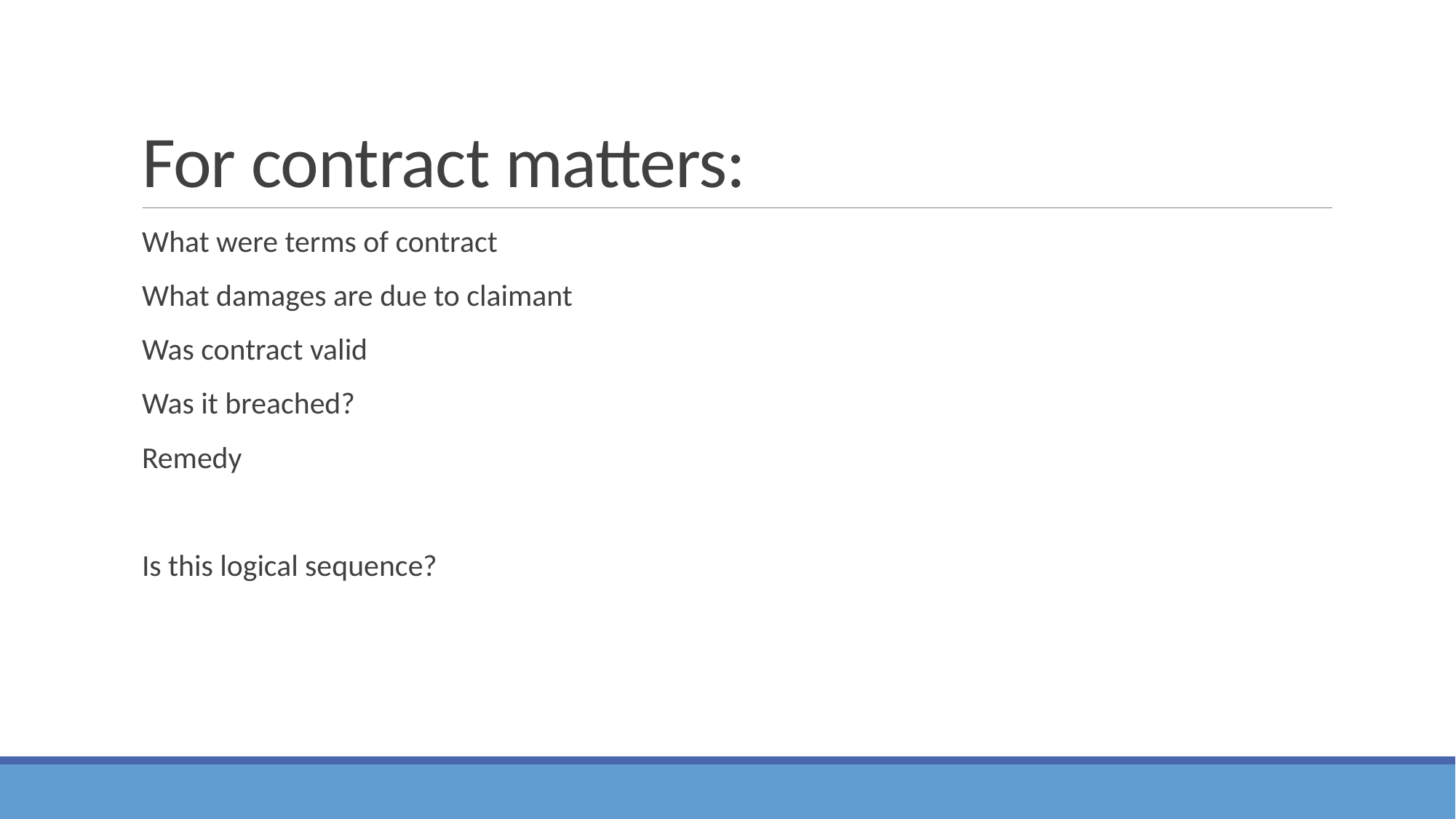

# For contract matters:
What were terms of contract
What damages are due to claimant
Was contract valid
Was it breached?
Remedy

Is this logical sequence?